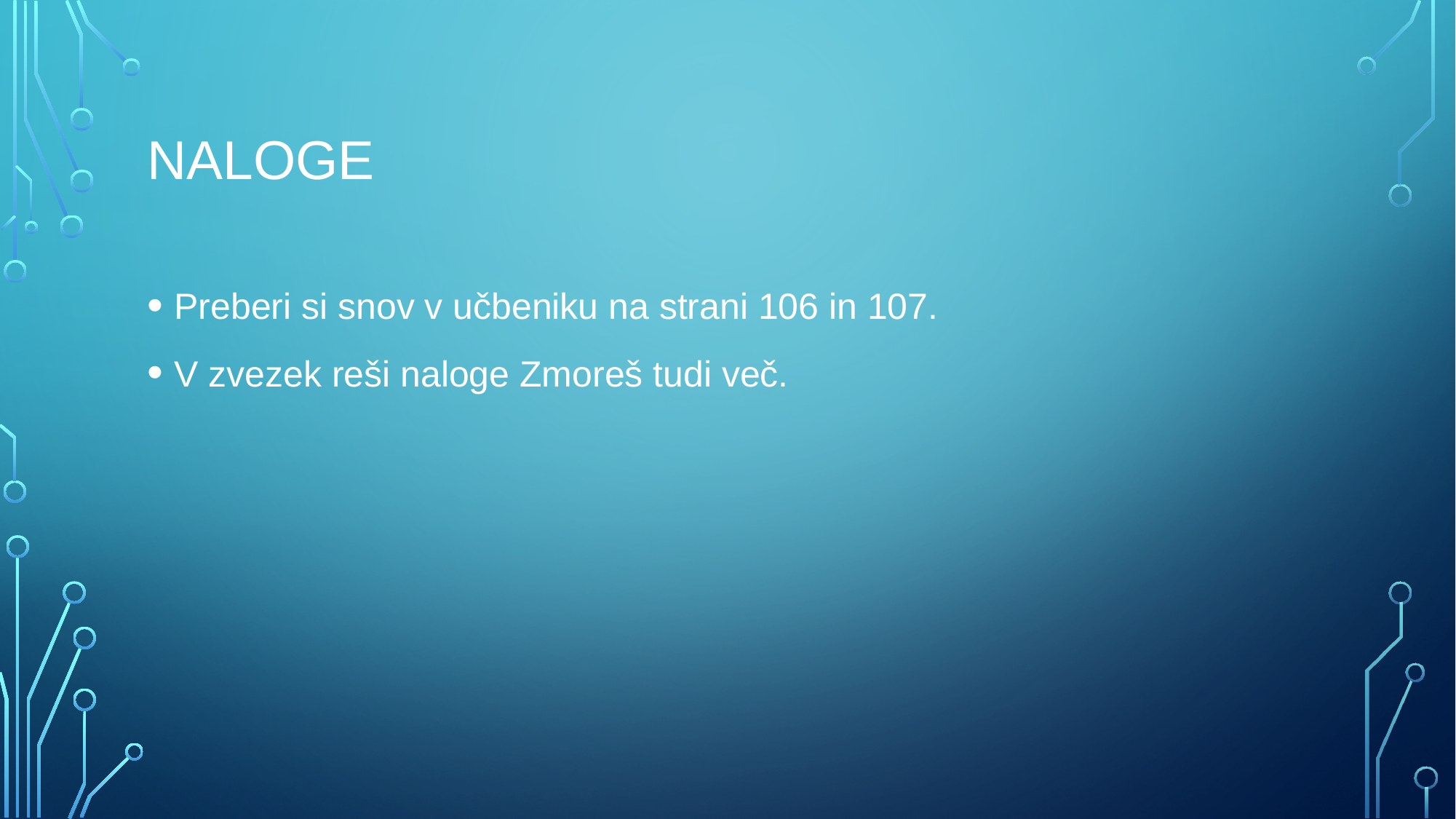

# naloge
Preberi si snov v učbeniku na strani 106 in 107.
V zvezek reši naloge Zmoreš tudi več.